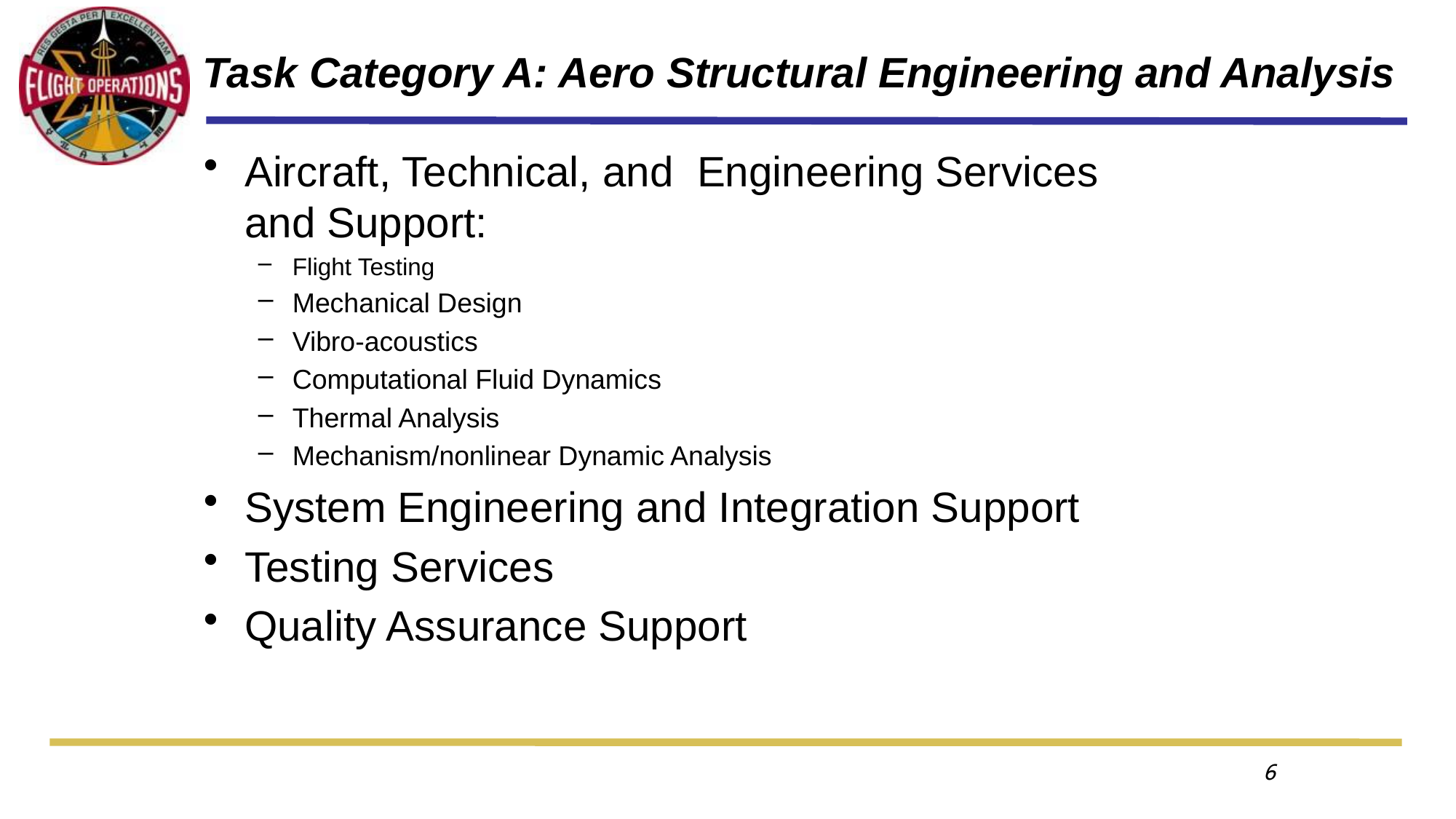

6
# Task Category A: Aero Structural Engineering and Analysis
Aircraft, Technical, and  Engineering Services and Support:
Flight Testing
Mechanical Design
Vibro-acoustics
Computational Fluid Dynamics
Thermal Analysis
Mechanism/nonlinear Dynamic Analysis
System Engineering and Integration Support
Testing Services
Quality Assurance Support